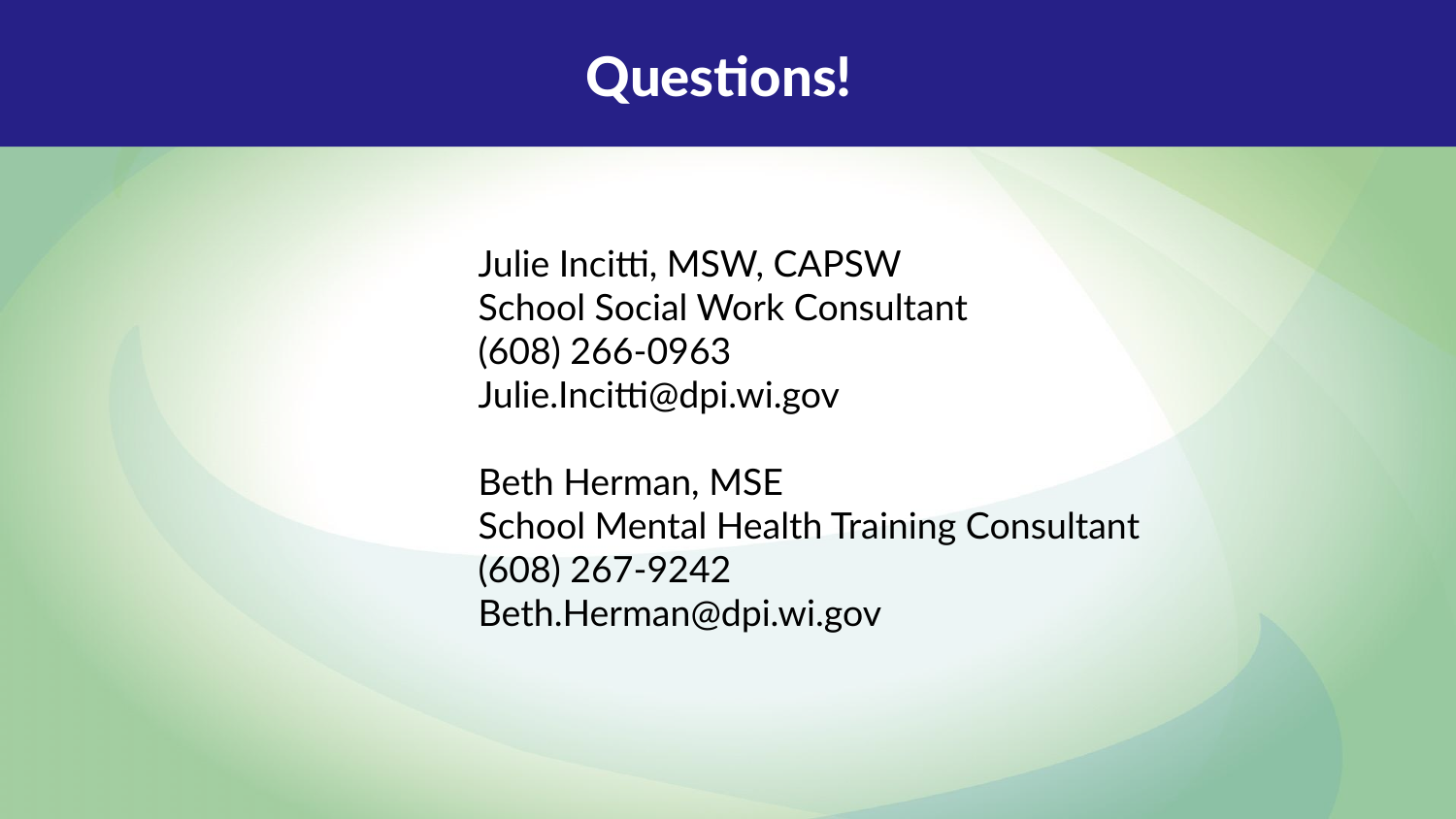

Questions!

Julie Incitti, MSW, CAPSW
School Social Work Consultant
(608) 266-0963
Julie.Incitti@dpi.wi.gov

Beth Herman, MSE
School Mental Health Training Consultant
(608) 267-9242
Beth.Herman@dpi.wi.gov